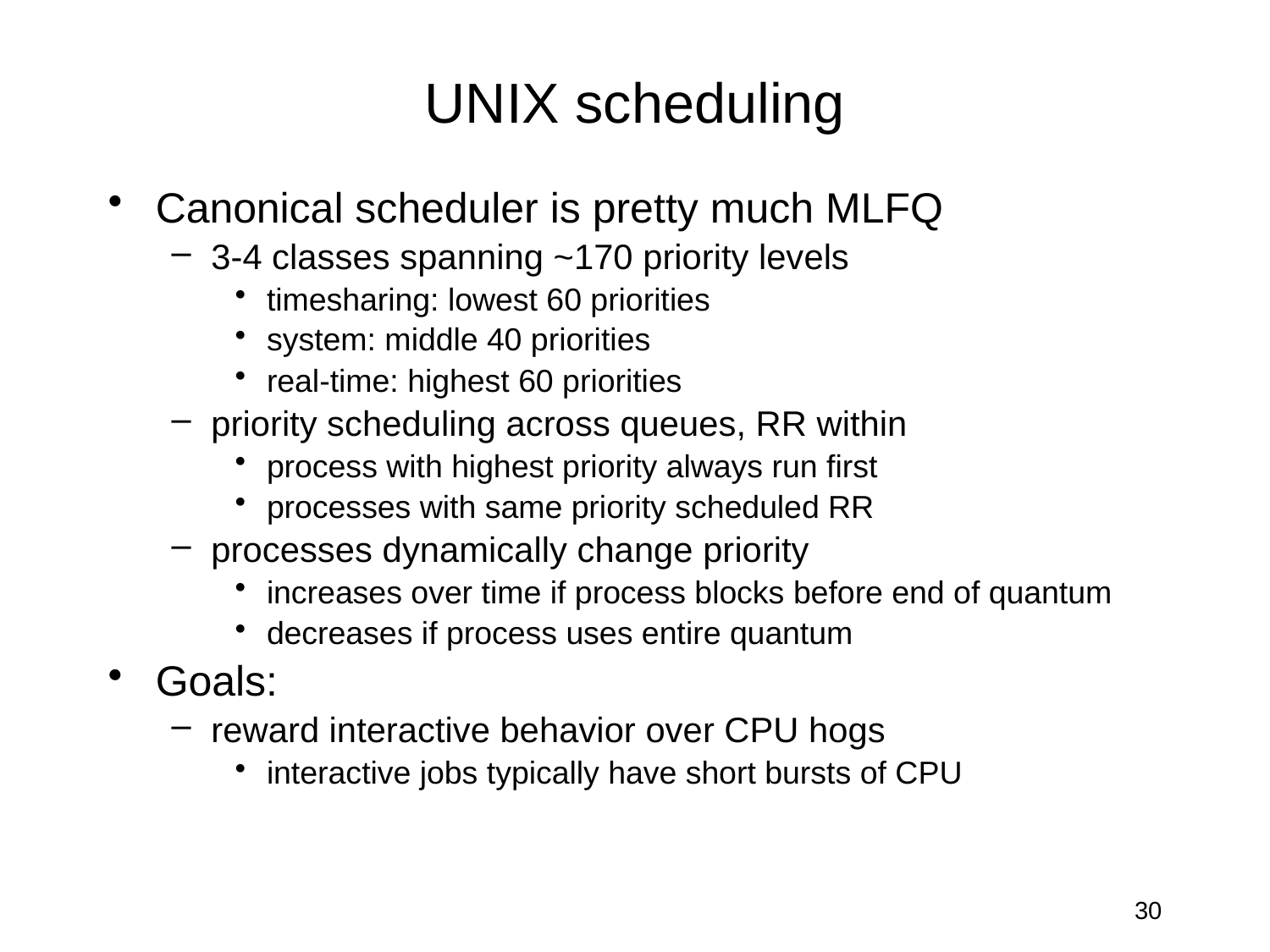

# UNIX scheduling
Canonical scheduler is pretty much MLFQ
3-4 classes spanning ~170 priority levels
timesharing: lowest 60 priorities
system: middle 40 priorities
real-time: highest 60 priorities
priority scheduling across queues, RR within
process with highest priority always run first
processes with same priority scheduled RR
processes dynamically change priority
increases over time if process blocks before end of quantum
decreases if process uses entire quantum
Goals:
reward interactive behavior over CPU hogs
interactive jobs typically have short bursts of CPU

30